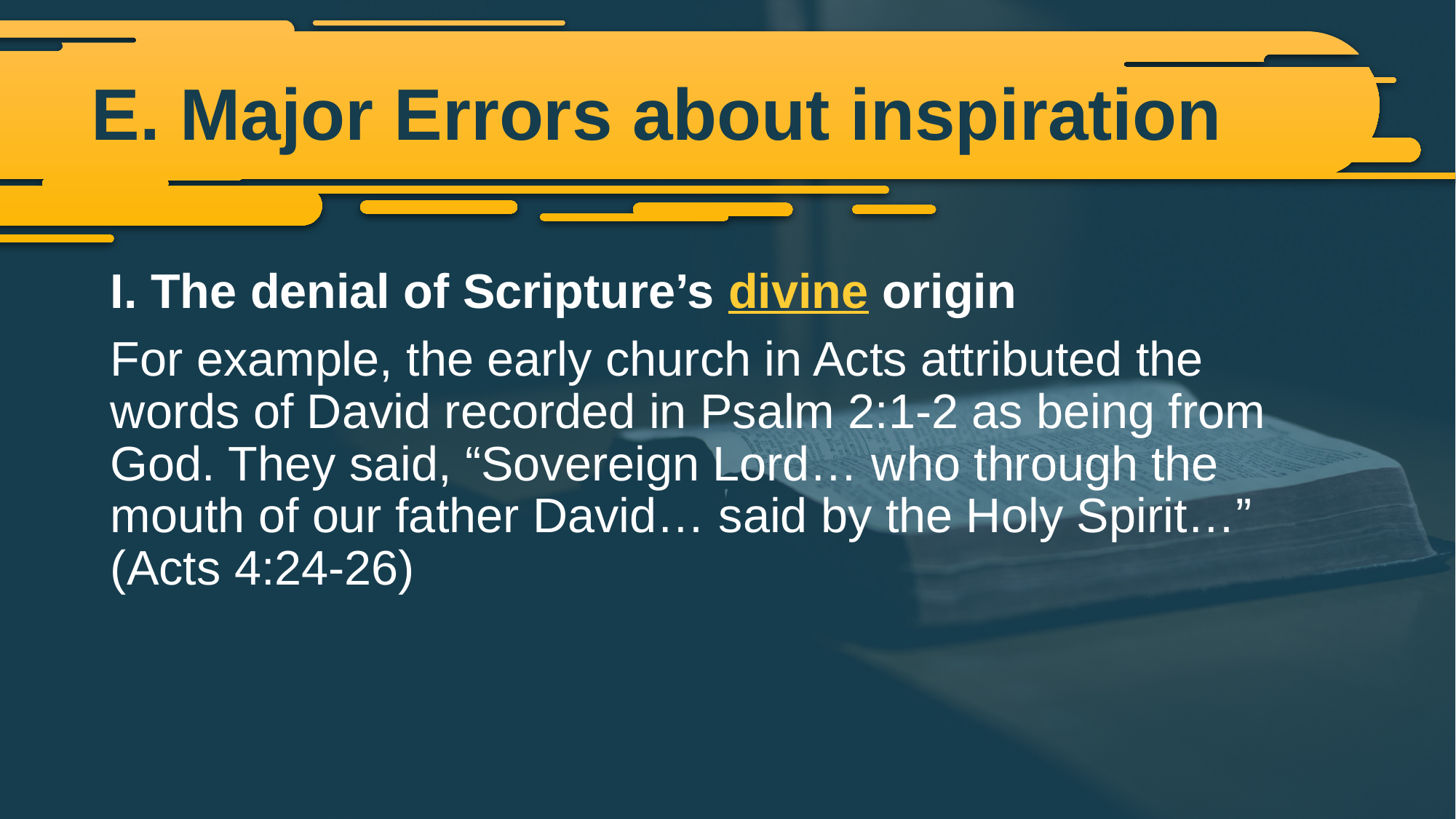

# E. Major Errors about inspiration
I. The denial of Scripture’s divine origin
For example, the early church in Acts attributed the words of David recorded in Psalm 2:1-2 as being from God. They said, “Sovereign Lord… who through the mouth of our father David… said by the Holy Spirit…” (Acts 4:24-26)